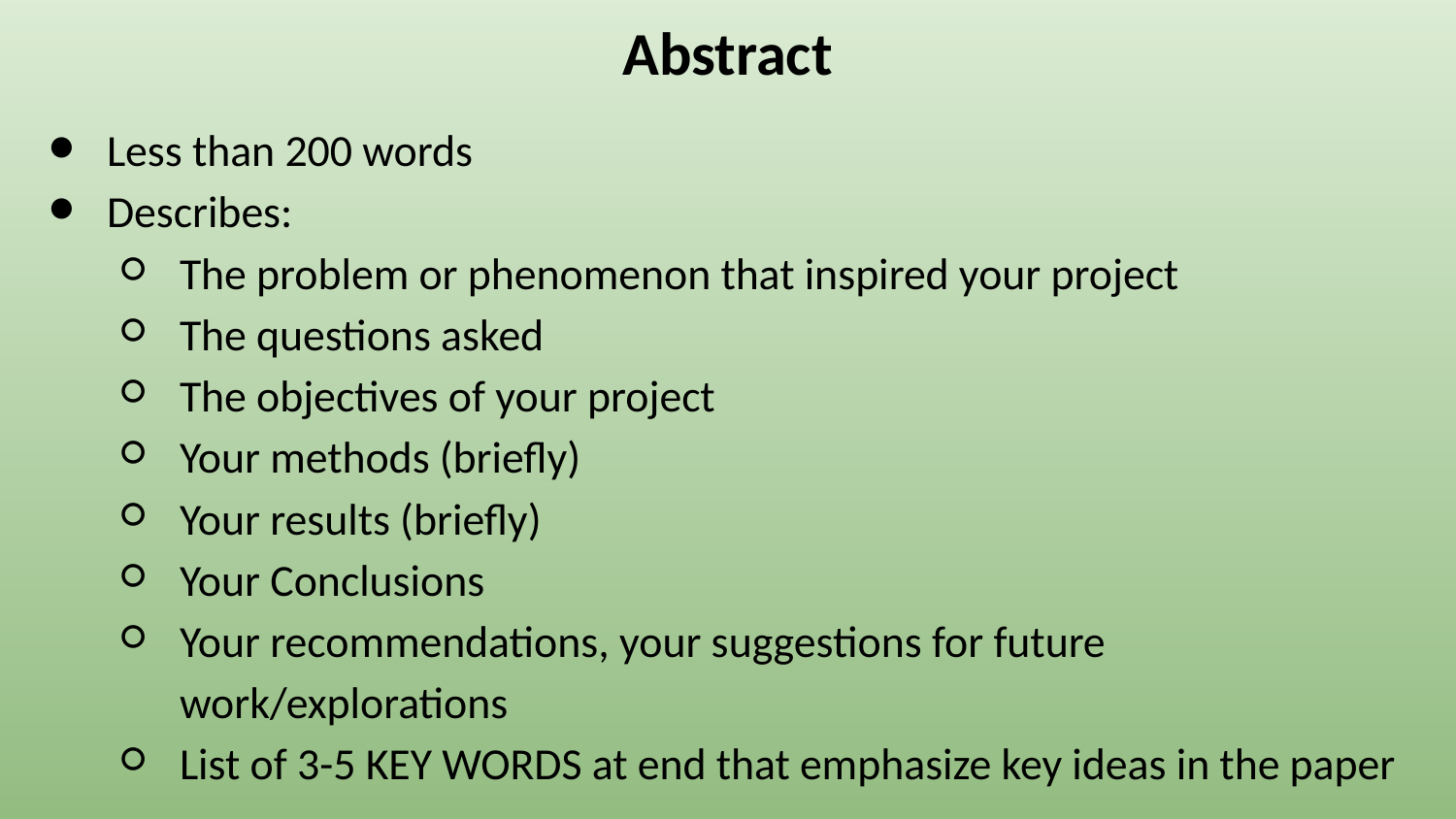

# Abstract
Less than 200 words
Describes:
The problem or phenomenon that inspired your project
The questions asked
The objectives of your project
Your methods (briefly)
Your results (briefly)
Your Conclusions
Your recommendations, your suggestions for future work/explorations
List of 3-5 KEY WORDS at end that emphasize key ideas in the paper